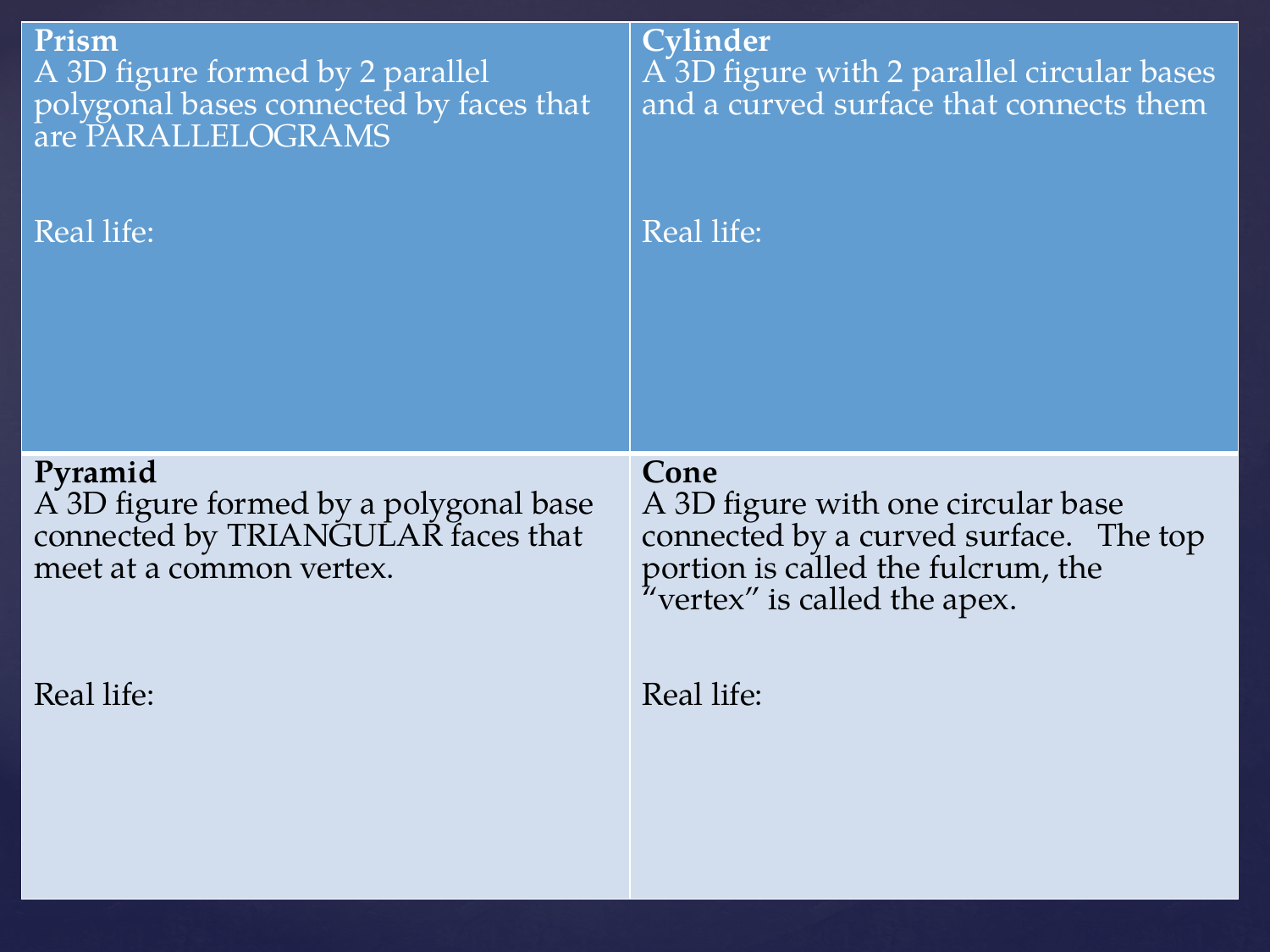

| Prism A 3D figure formed by 2 parallel polygonal bases connected by faces that are PARALLELOGRAMS Real life: | Cylinder A 3D figure with 2 parallel circular bases and a curved surface that connects them Real life: |
| --- | --- |
| Pyramid A 3D figure formed by a polygonal base connected by TRIANGULAR faces that meet at a common vertex. Real life: | Cone A 3D figure with one circular base connected by a curved surface. The top portion is called the fulcrum, the “vertex” is called the apex. Real life: |

# Types of Figures